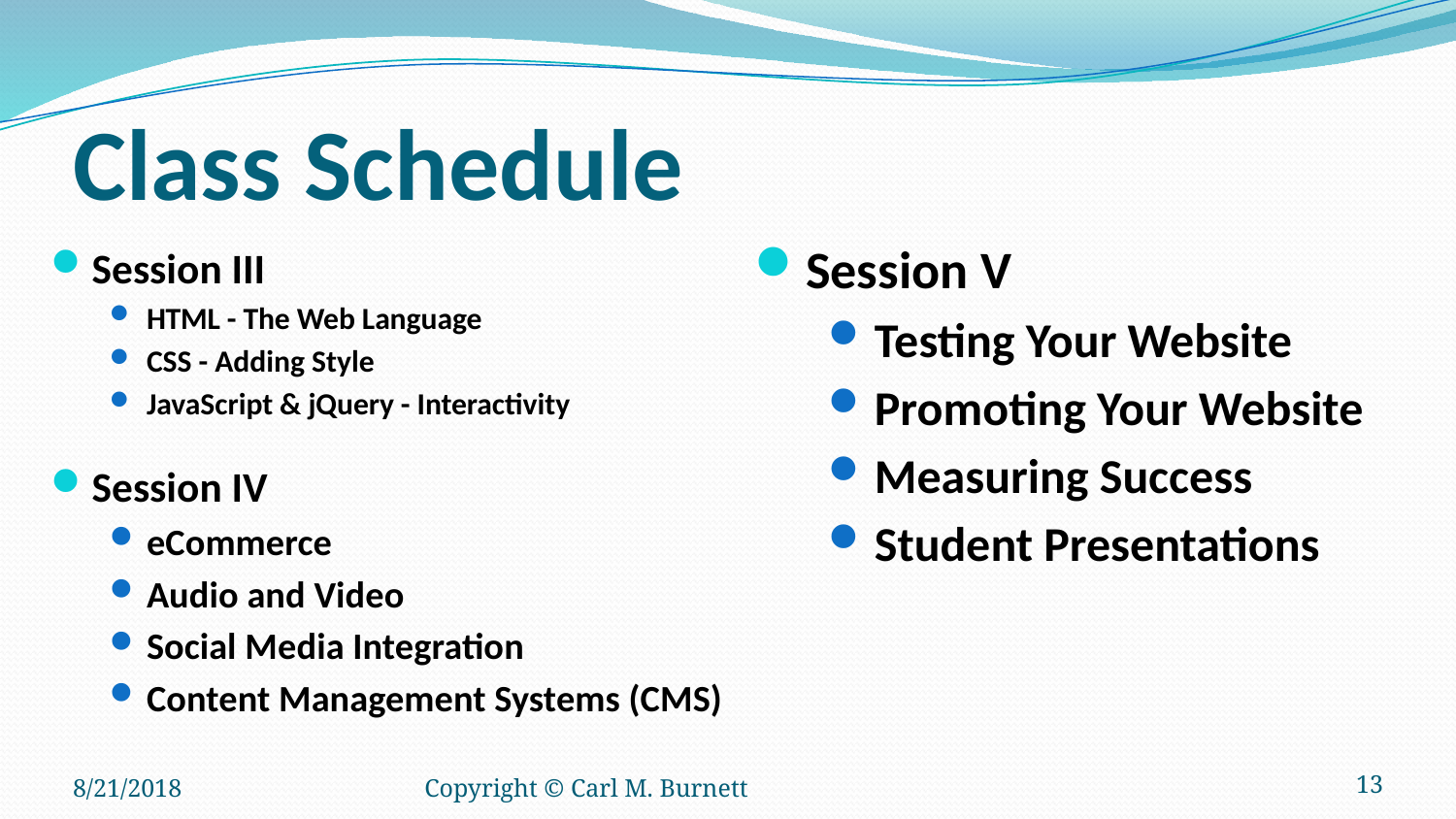

# Class Schedule
Session V
Testing Your Website
Promoting Your Website
Measuring Success
Student Presentations

Session III
HTML - The Web Language
CSS - Adding Style
JavaScript & jQuery - Interactivity
Session IV
eCommerce
Audio and Video
Social Media Integration
Content Management Systems (CMS)

8/21/2018
Copyright © Carl M. Burnett
13